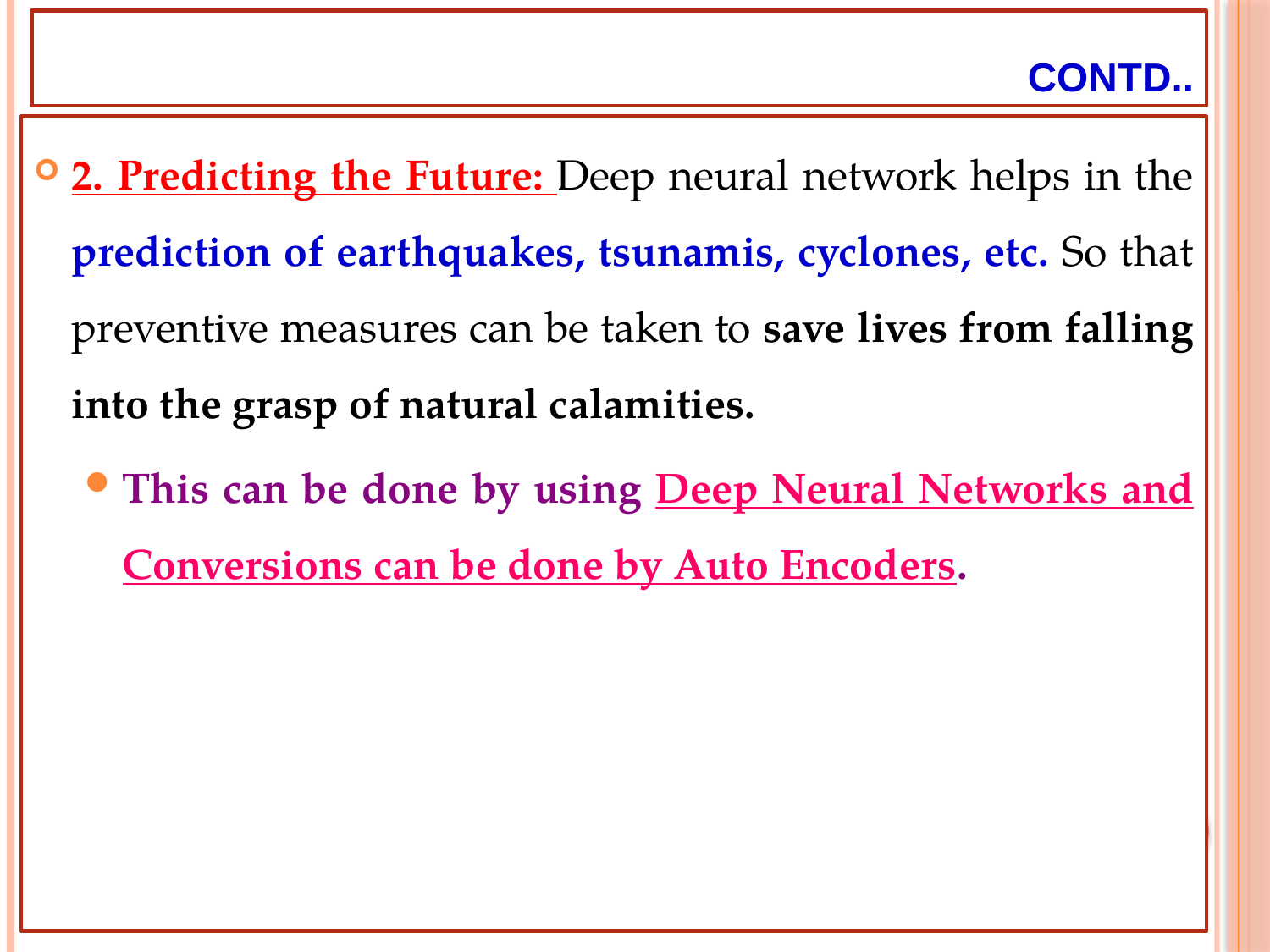

# Contd..
2. Predicting the Future: Deep neural network helps in the prediction of earthquakes, tsunamis, cyclones, etc. So that preventive measures can be taken to save lives from falling into the grasp of natural calamities.
This can be done by using Deep Neural Networks and Conversions can be done by Auto Encoders.